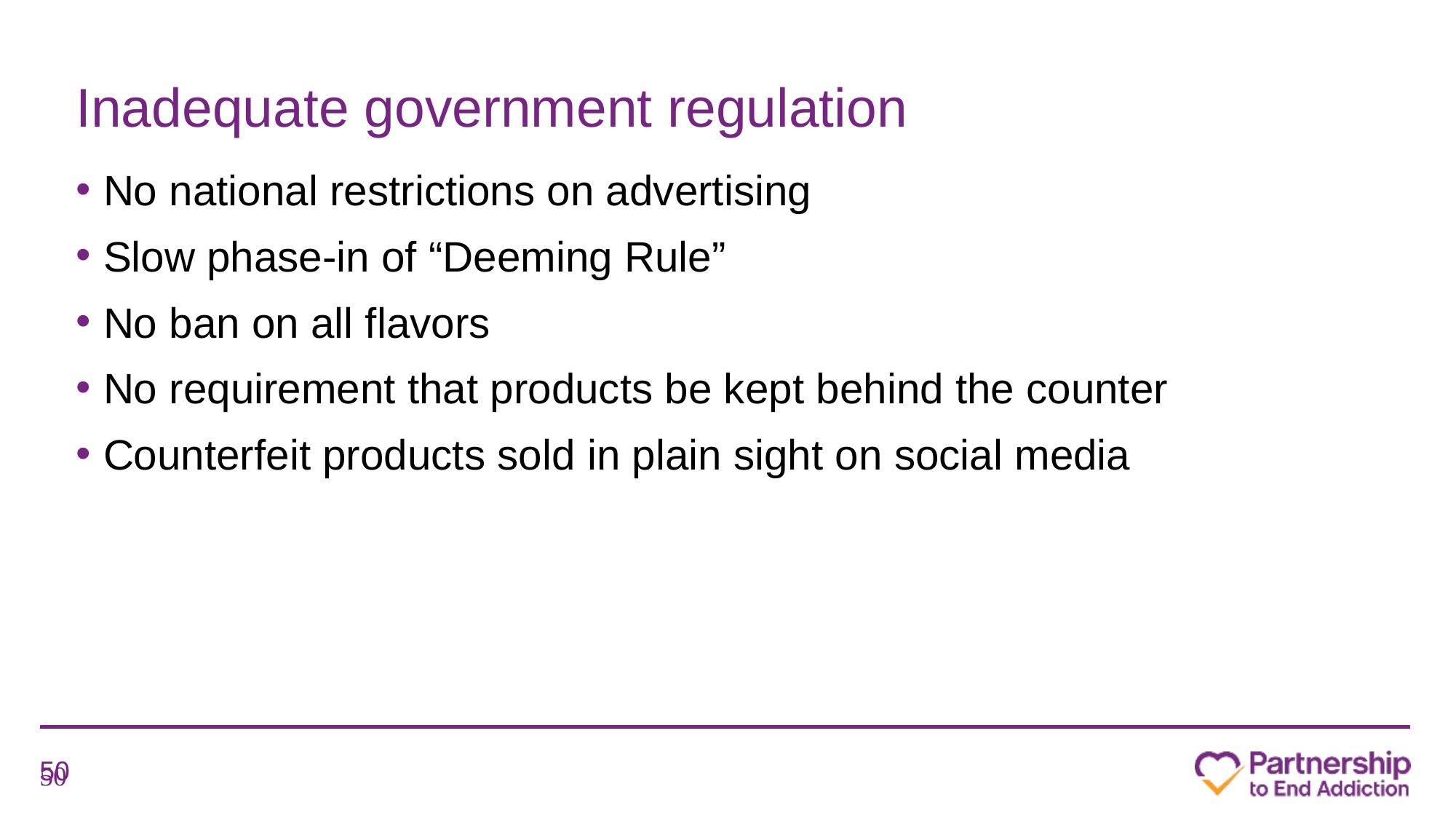

50
# Inadequate government regulation
No national restrictions on advertising
Slow phase-in of “Deeming Rule”
No ban on all flavors
No requirement that products be kept behind the counter
Counterfeit products sold in plain sight on social media
50